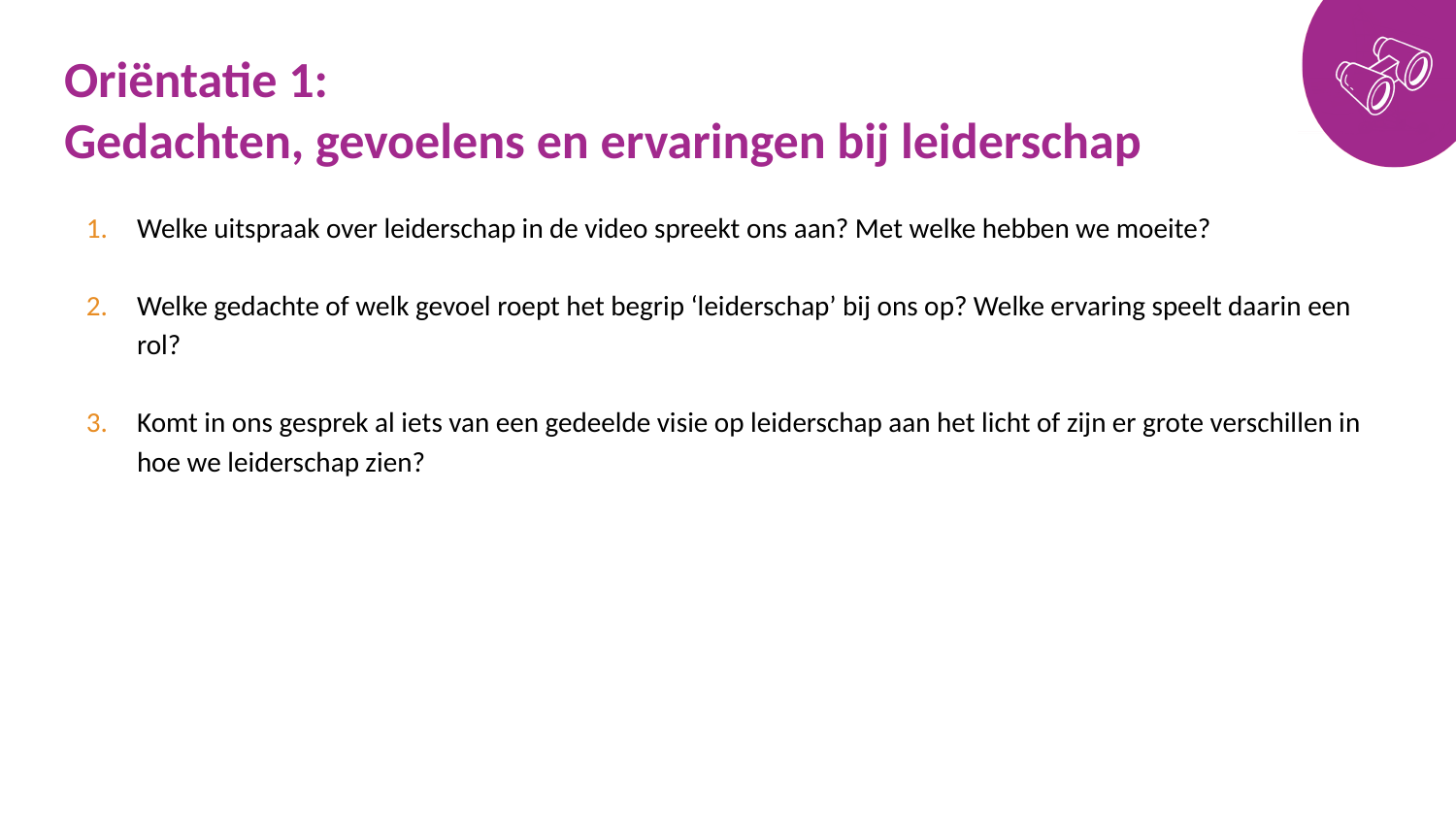

# Oriëntatie 1: Gedachten, gevoelens en ervaringen bij leiderschap

Welke uitspraak over leiderschap in de video spreekt ons aan? Met welke hebben we moeite?

Welke gedachte of welk gevoel roept het begrip ‘leiderschap’ bij ons op? Welke ervaring speelt daarin een rol?

Komt in ons gesprek al iets van een gedeelde visie op leiderschap aan het licht of zijn er grote verschillen in hoe we leiderschap zien?